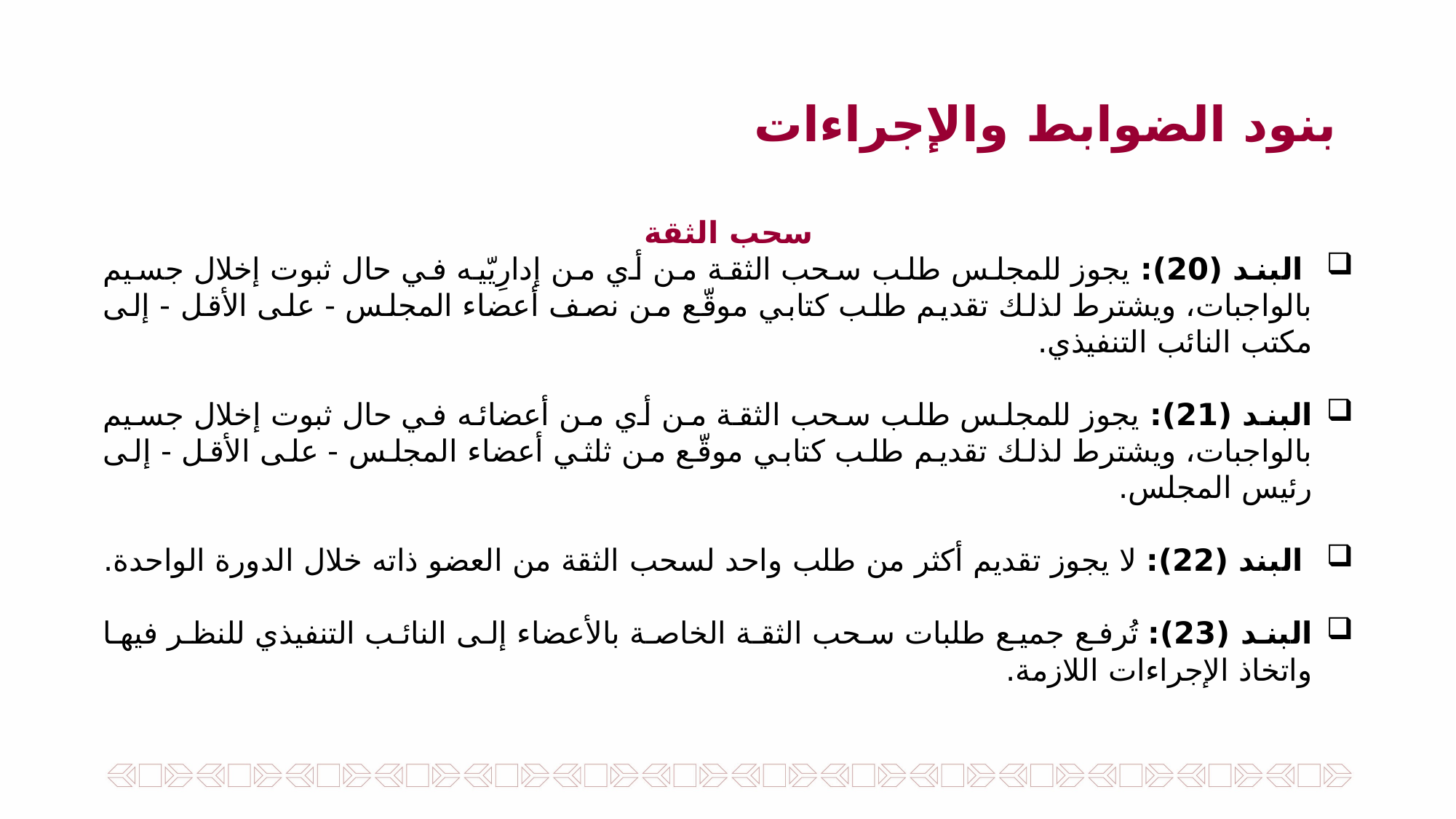

بنود الضوابط والإجراءات
سحب الثقة
 البند (20): يجوز للمجلس طلب سحب الثقة من أي من إدارِيّيه في حال ثبوت إخلال جسيم بالواجبات، ويشترط لذلك تقديم طلب كتابي موقّع من نصف أعضاء المجلس - على الأقل - إلى مكتب النائب التنفيذي.

البند (21): يجوز للمجلس طلب سحب الثقة من أي من أعضائه في حال ثبوت إخلال جسيم بالواجبات، ويشترط لذلك تقديم طلب كتابي موقّع من ثلثي أعضاء المجلس - على الأقل - إلى رئيس المجلس.

 البند (22): لا يجوز تقديم أكثر من طلب واحد لسحب الثقة من العضو ذاته خلال الدورة الواحدة.

البند (23): تُرفع جميع طلبات سحب الثقة الخاصة بالأعضاء إلى النائب التنفيذي للنظر فيها واتخاذ الإجراءات اللازمة.